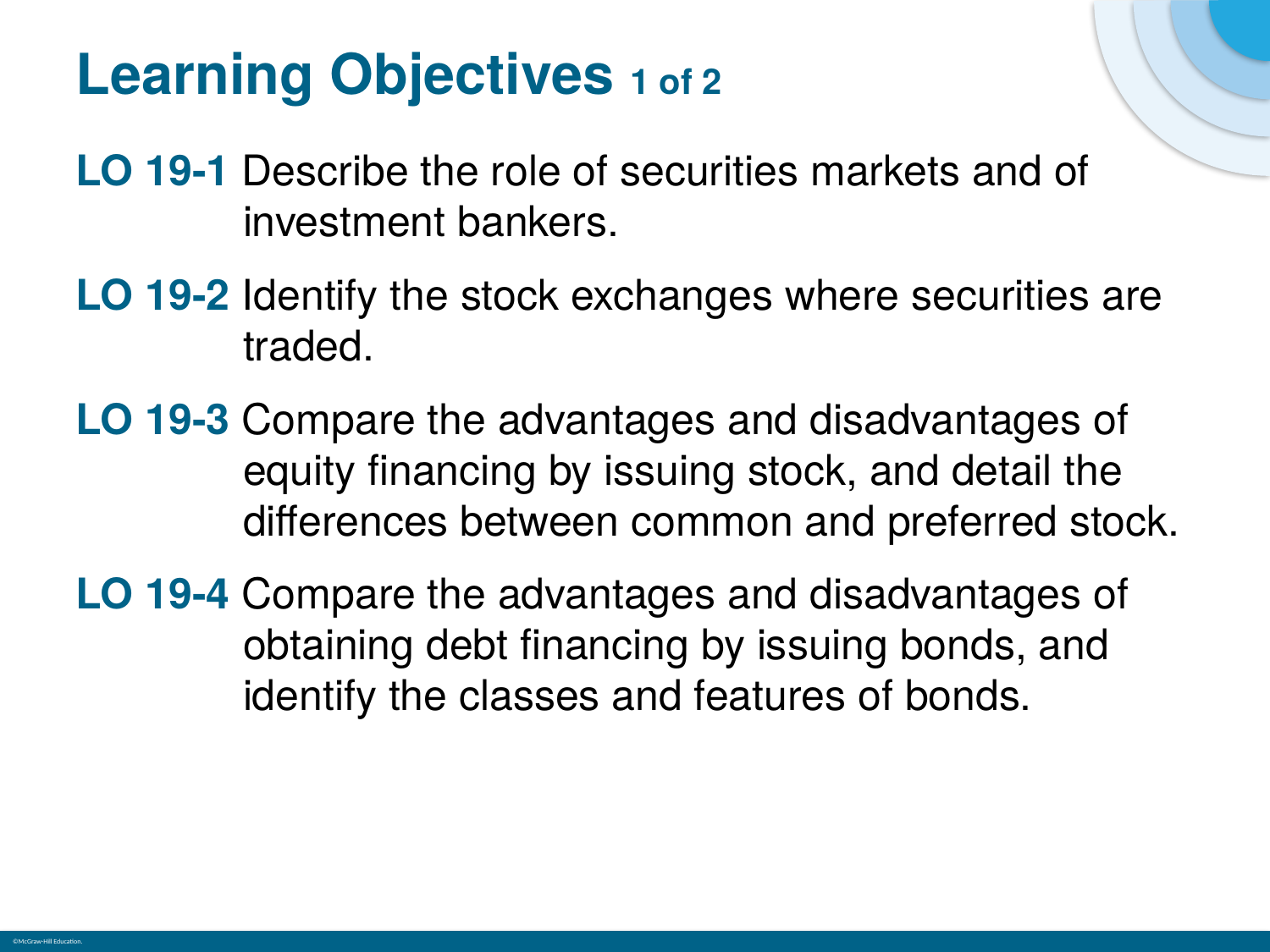

# Learning Objectives 1 of 2
LO 19-1 Describe the role of securities markets and of investment bankers.
LO 19-2 Identify the stock exchanges where securities are traded.
LO 19-3 Compare the advantages and disadvantages of equity financing by issuing stock, and detail the differences between common and preferred stock.
LO 19-4 Compare the advantages and disadvantages of obtaining debt financing by issuing bonds, and identify the classes and features of bonds.